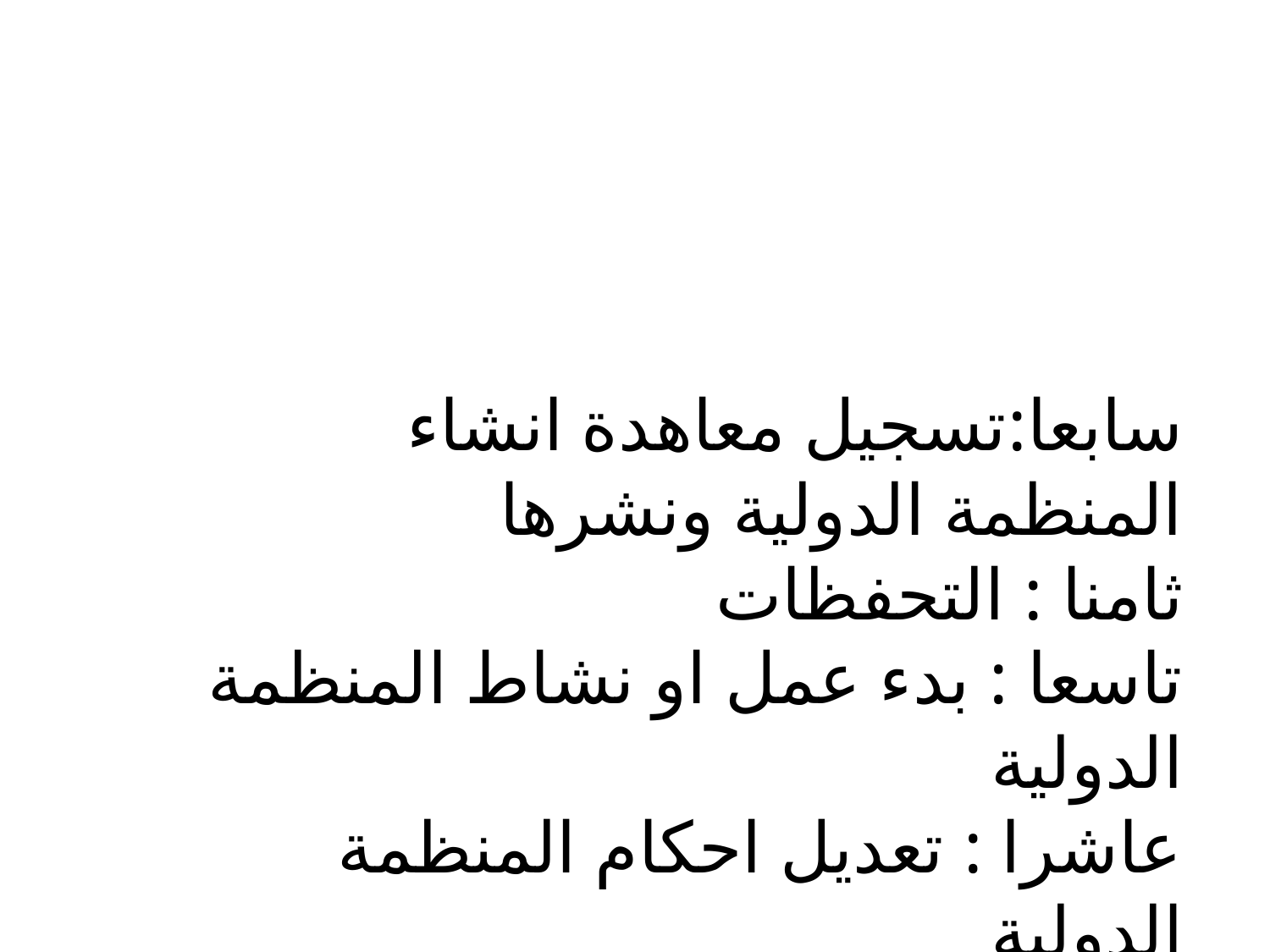

سابعا:تسجيل معاهدة انشاء المنظمة الدولية ونشرها
ثامنا : التحفظات
تاسعا : بدء عمل او نشاط المنظمة الدولية
عاشرا : تعديل احكام المنظمة الدولية
حادى عشر :طبيعة او انواع المنظمات الدولية